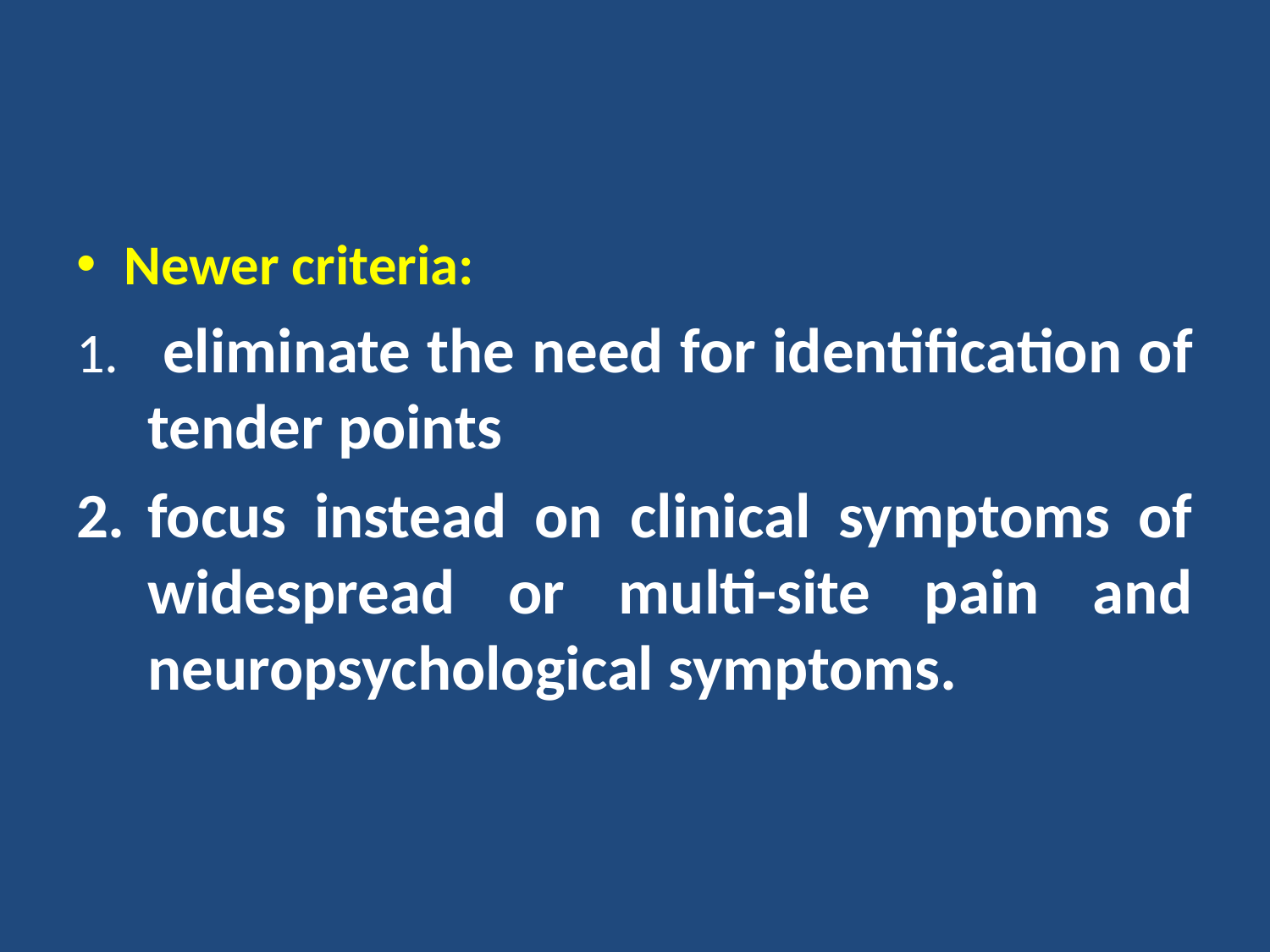

#
Newer criteria:
 eliminate the need for identification of tender points
focus instead on clinical symptoms of widespread or multi-site pain and neuropsychological symptoms.